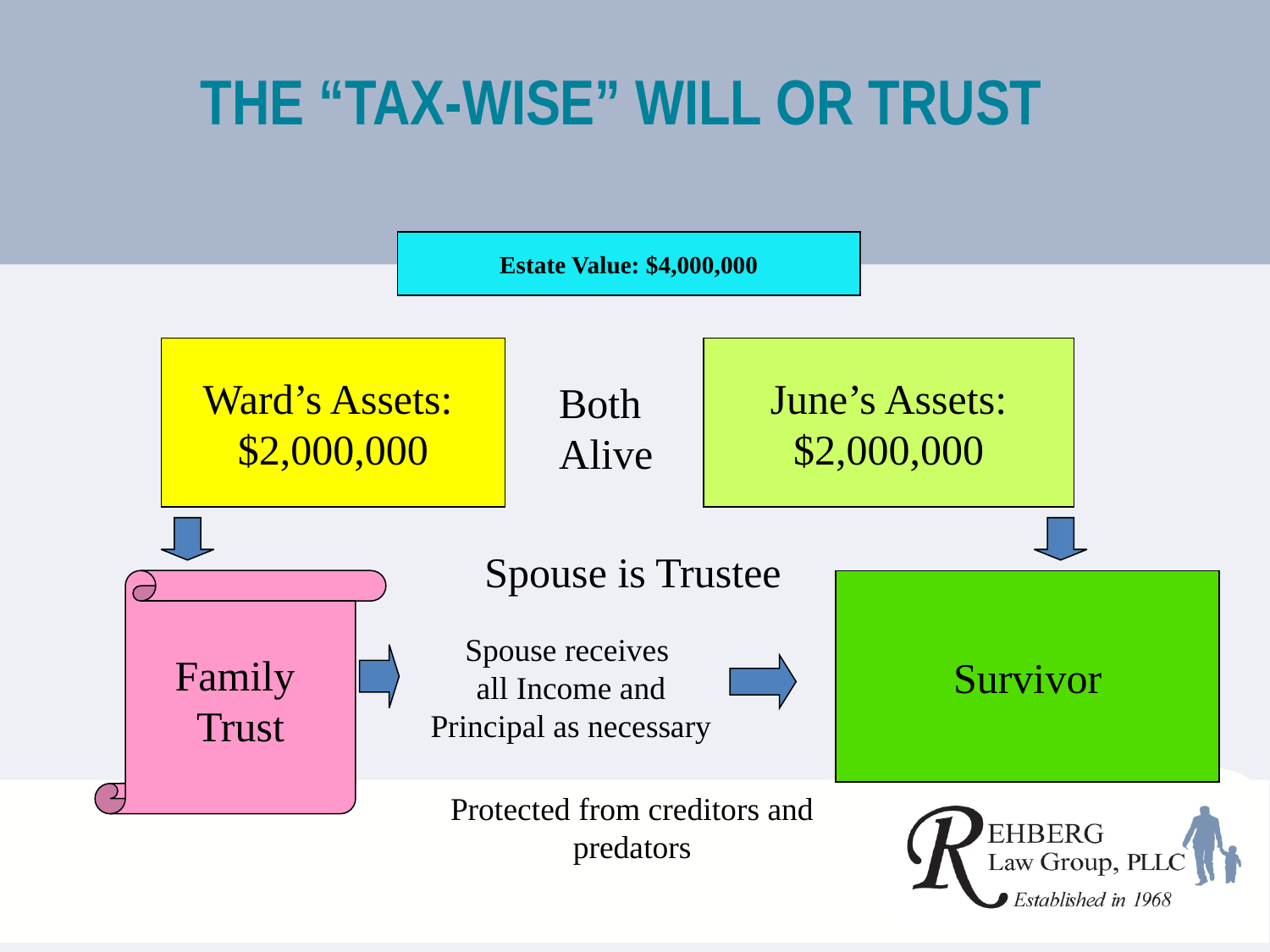

# The “Tax-Wise” Will or Trust
Estate Value: $4,000,000
Ward’s Assets:
$2,000,000
June’s Assets:
$2,000,000
Both
Alive

Spouse is Trustee
Family
Trust
Survivor
Spouse receives
all Income and
Principal as necessary

Protected from creditors and predators